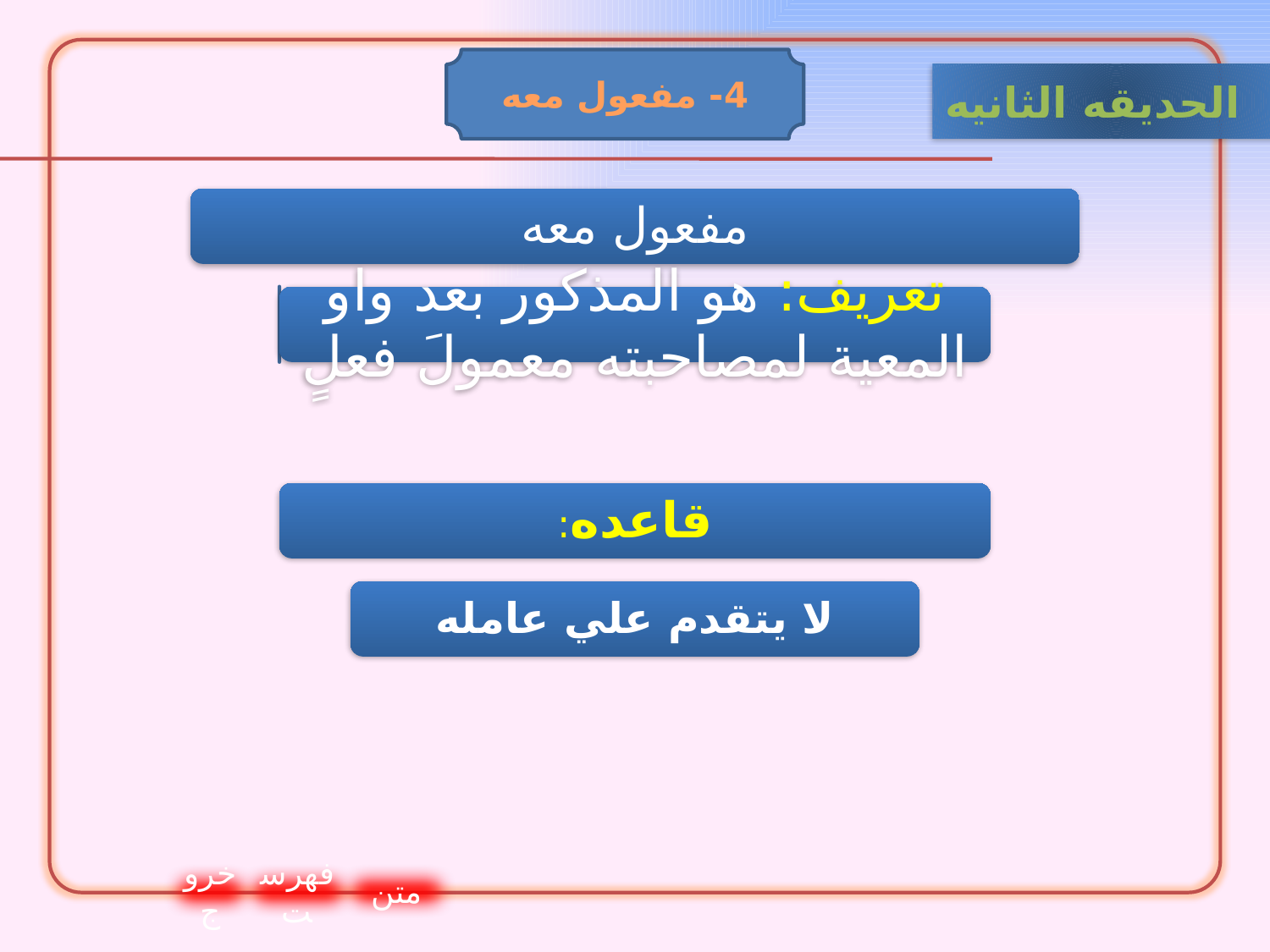

4- مفعول معه
الحدیقه الثانيه
مفعول معه
قاعده:
خروج
فهرست
متن